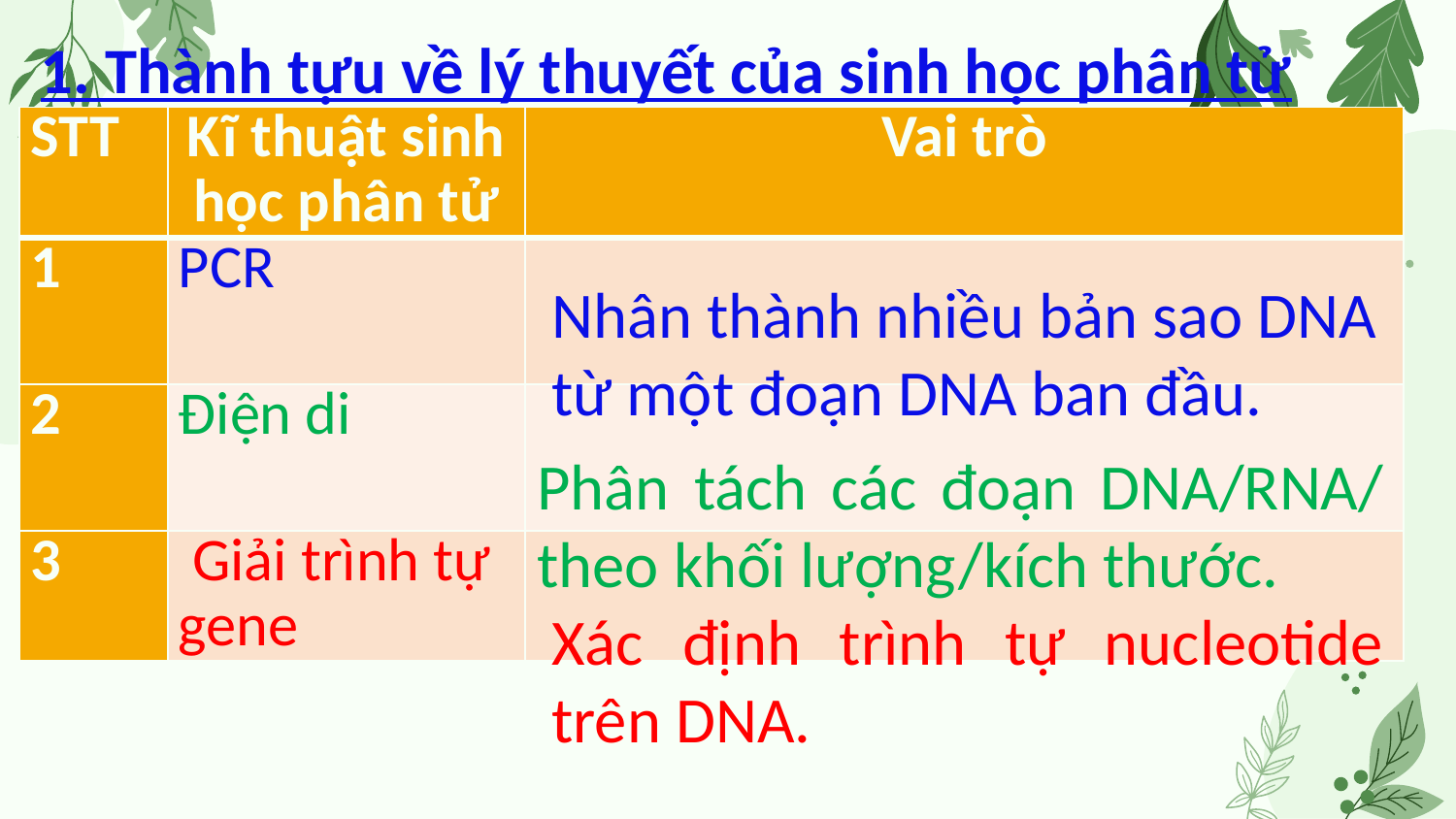

1. Thành tựu về lý thuyết của sinh học phân tử
| STT | Kĩ thuật sinh học phân tử | Vai trò |
| --- | --- | --- |
| 1 | PCR |  |
| 2 | Điện di |  |
| 3 | Giải trình tự gene |  |
Nhân thành nhiều bản sao DNA từ một đoạn DNA ban đầu.
Phân tách các đoạn DNA/RNA/ theo khối lượng/kích thước.
Xác định trình tự nucleotide trên DNA.